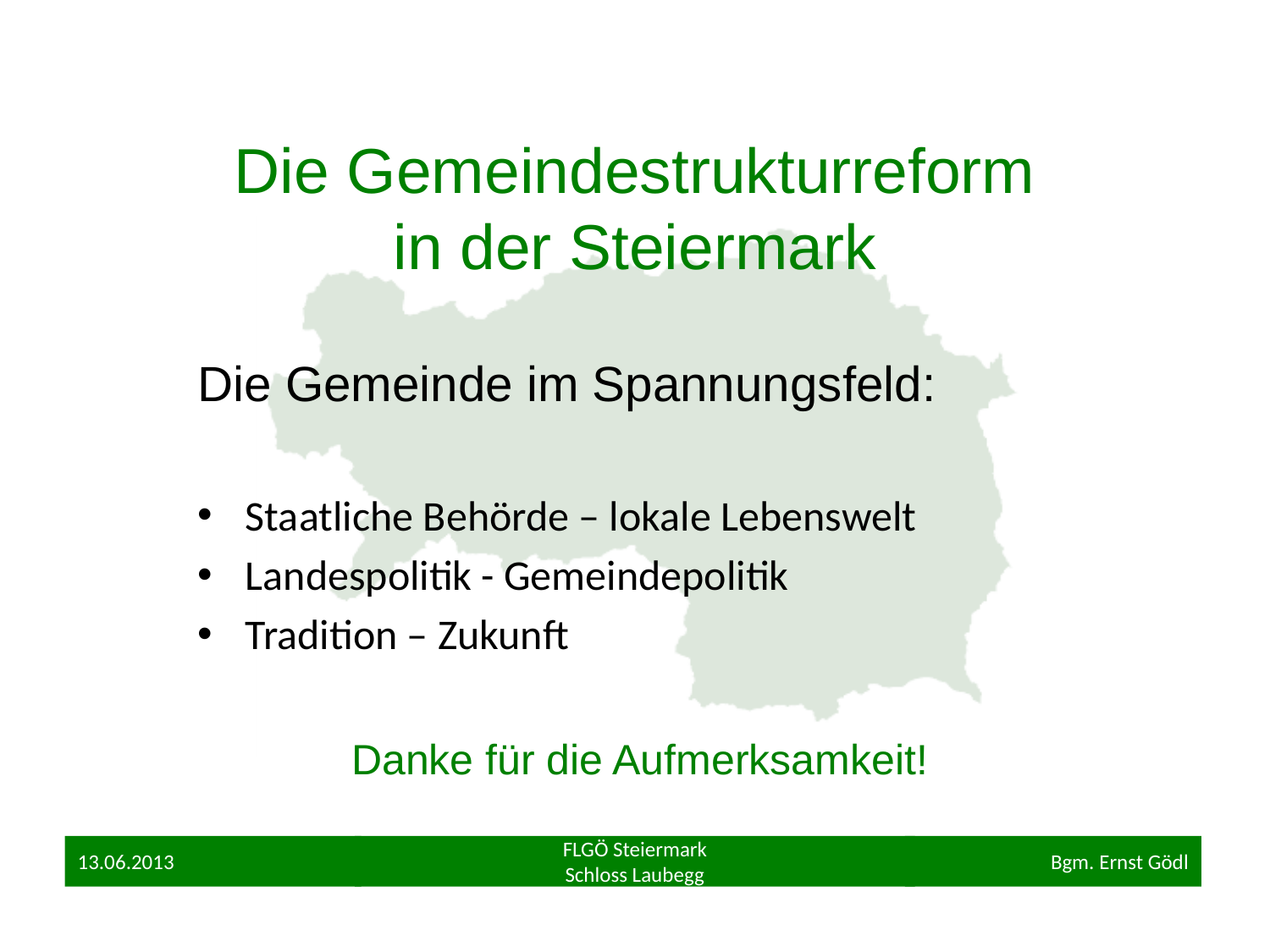

# Die Gemeindestrukturreform in der Steiermark
Die Gemeinde im Spannungsfeld:

Staatliche Behörde – lokale Lebenswelt
Landespolitik - Gemeindepolitik
Tradition – Zukunft

Danke für die Aufmerksamkeit!
13.06.2013
FLGÖ Steiermark
Schloss Laubegg
Bgm. Ernst Gödl